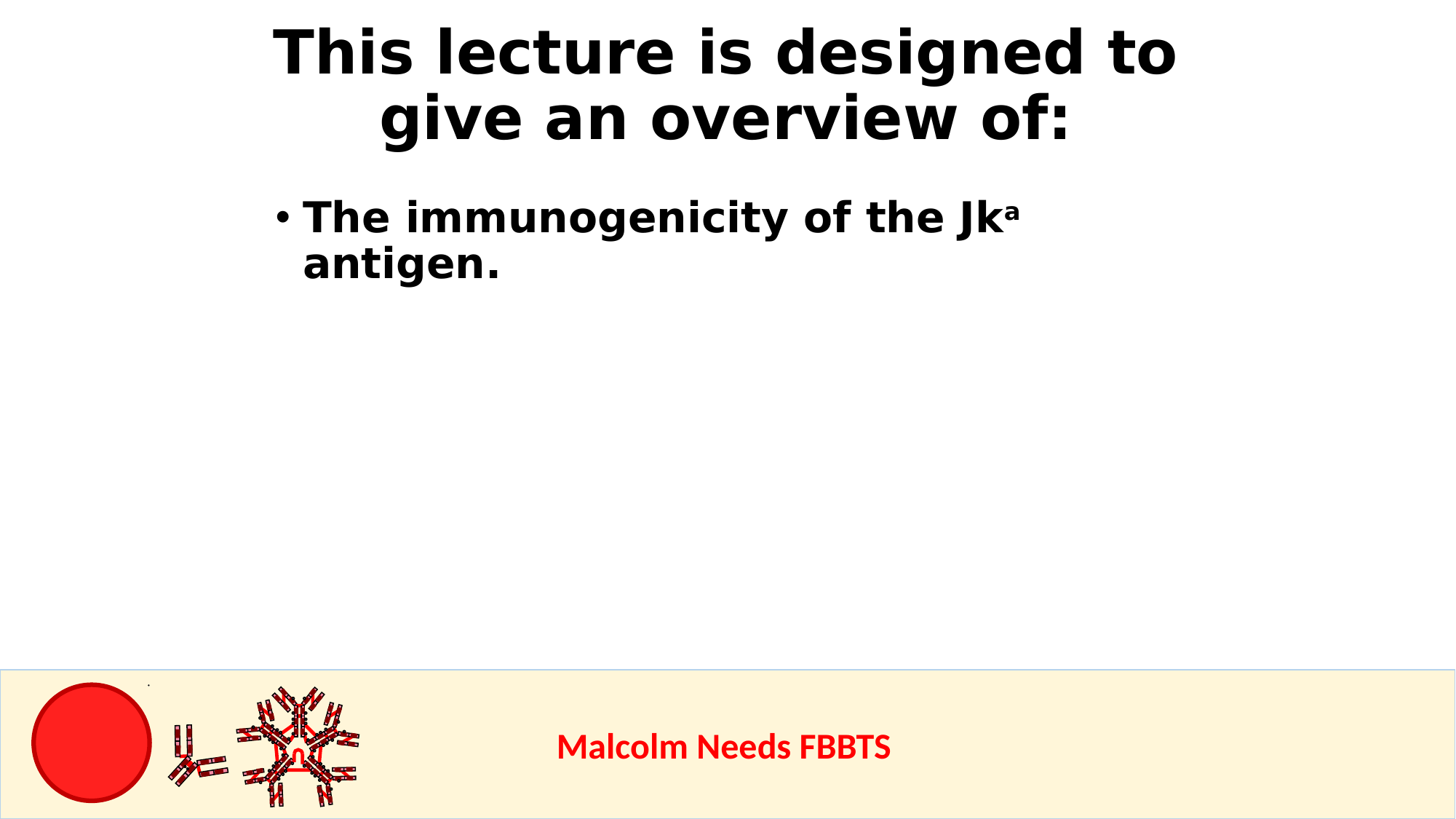

This lecture is designed to give an overview of:
The immunogenicity of the Jka antigen.
					Malcolm Needs FBBTS